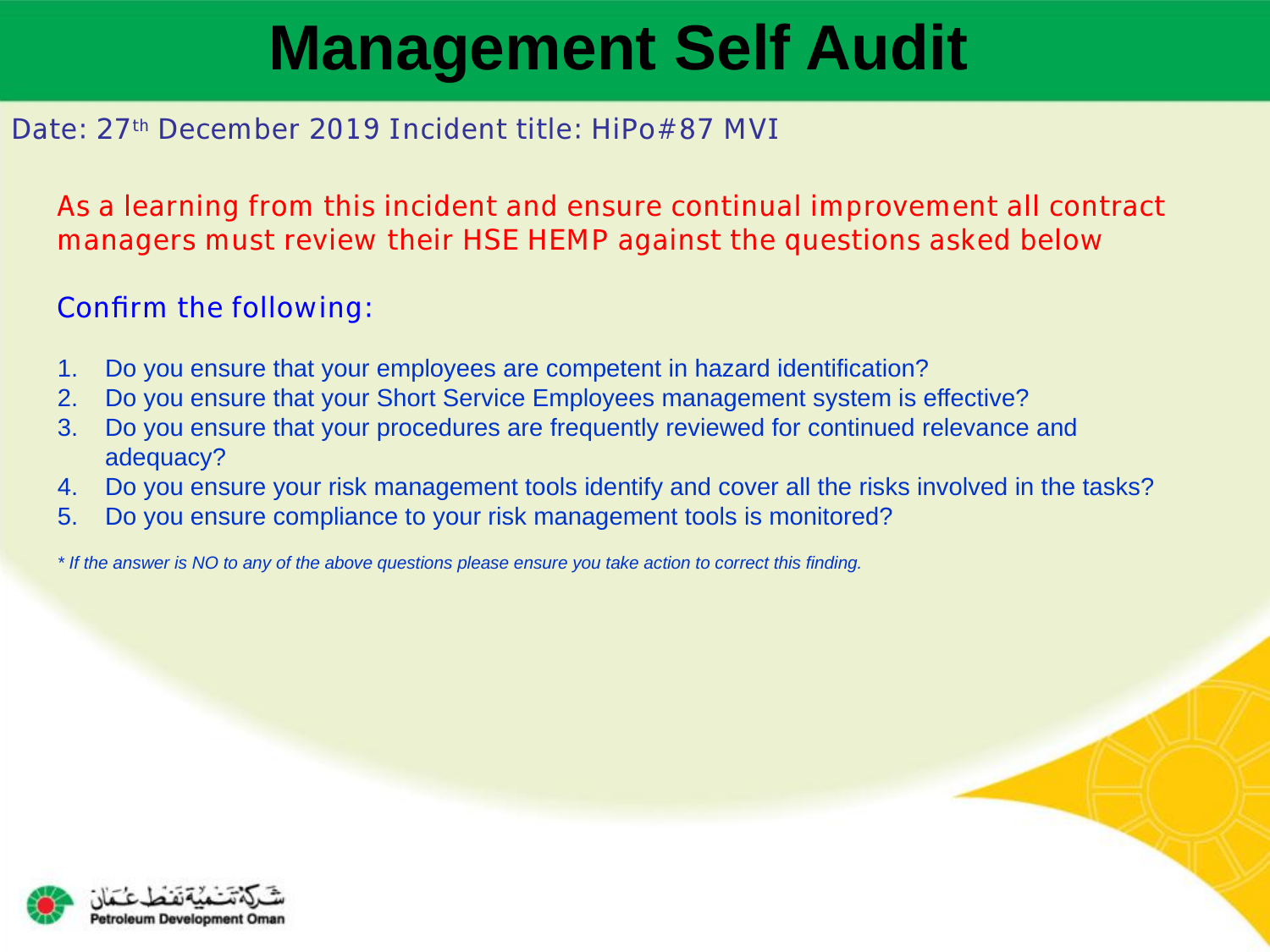

Management Self Audit

Date: 27th December 2019 Incident title: HiPo#87 MVI

As a learning from this incident and ensure continual improvement all contract
managers must review their HSE HEMP against the questions asked below

Confirm the following:

Do you ensure that your employees are competent in hazard identification?
Do you ensure that your Short Service Employees management system is effective?
Do you ensure that your procedures are frequently reviewed for continued relevance and adequacy?
Do you ensure your risk management tools identify and cover all the risks involved in the tasks?
Do you ensure compliance to your risk management tools is monitored?

* If the answer is NO to any of the above questions please ensure you take action to correct this finding.